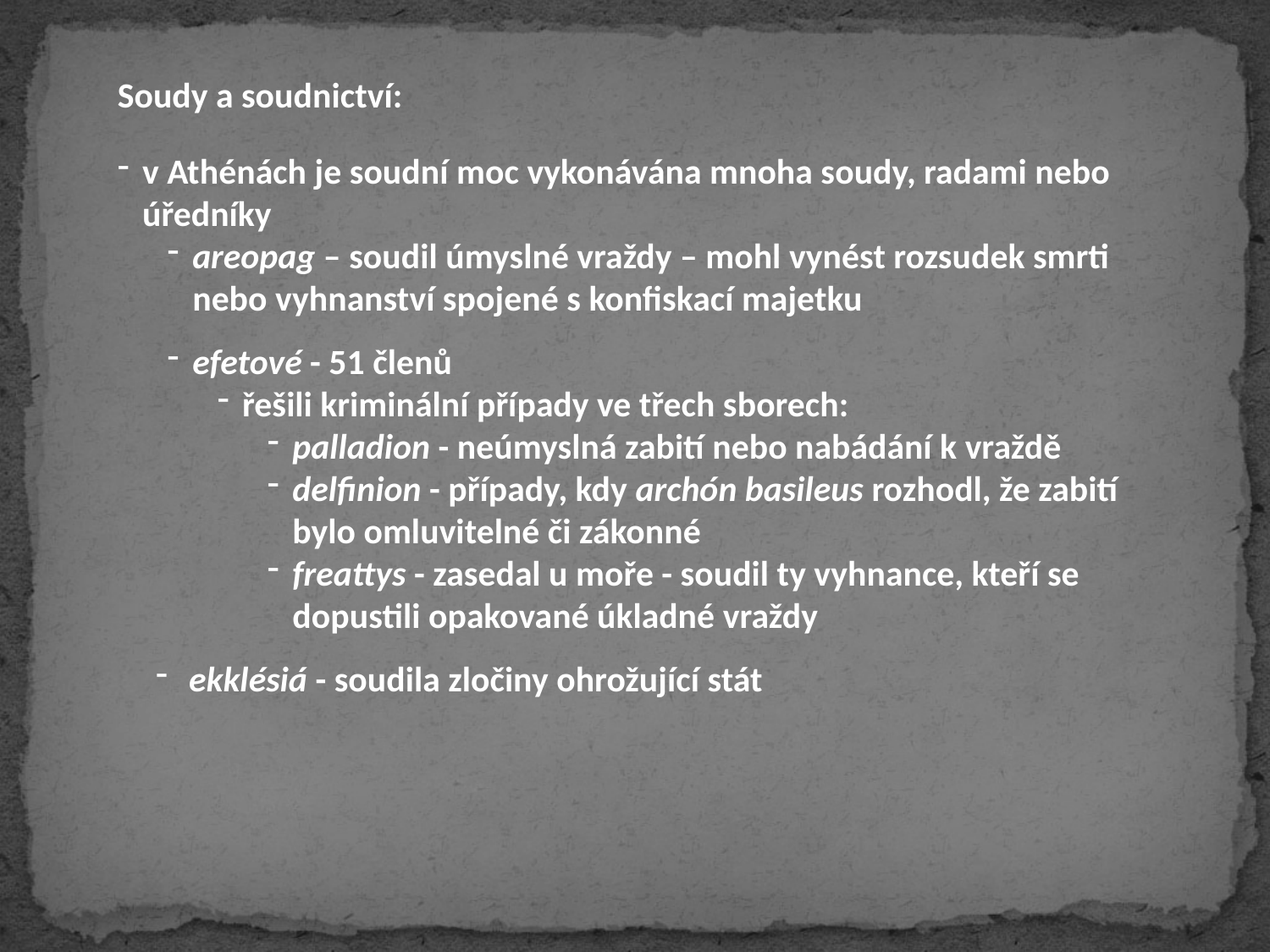

Soudy a soudnictví:

v Athénách je soudní moc vykonávána mnoha soudy, radami nebo úředníky
areopag – soudil úmyslné vraždy – mohl vynést rozsudek smrti nebo vyhnanství spojené s konfiskací majetku

efetové - 51 členů
řešili kriminální případy ve třech sborech:
palladion - neúmyslná zabití nebo nabádání k vraždě
delfinion - případy, kdy archón basileus rozhodl, že zabití bylo omluvitelné či zákonné
freattys - zasedal u moře - soudil ty vyhnance, kteří se dopustili opakované úkladné vraždy

 ekklésiá - soudila zločiny ohrožující stát